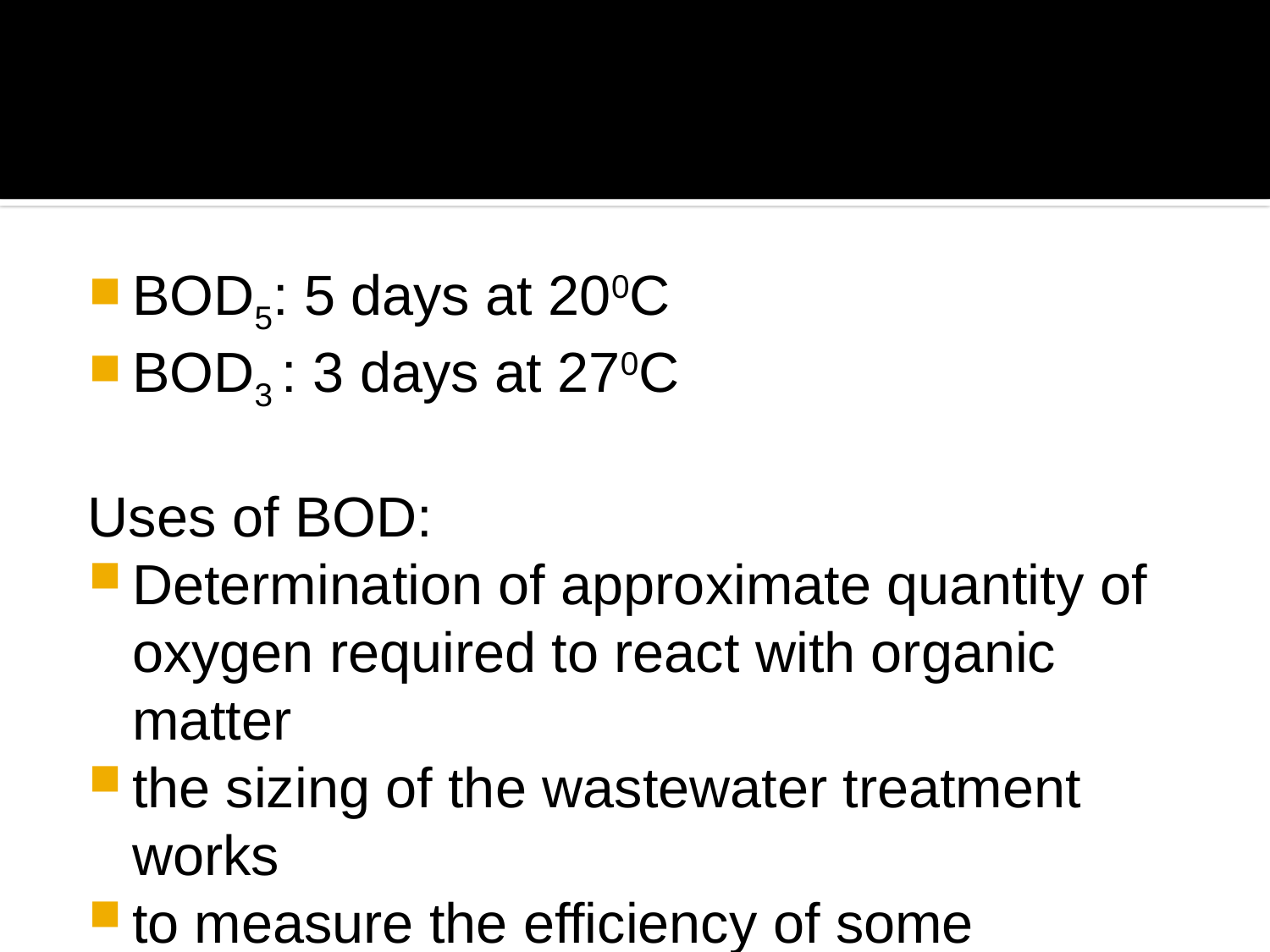

BOD5: 5 days at 200C
BOD3 : 3 days at 270C

Uses of BOD:
Determination of approximate quantity of oxygen required to react with organic matter
the sizing of the wastewater treatment works
to measure the efficiency of some treatment processes.